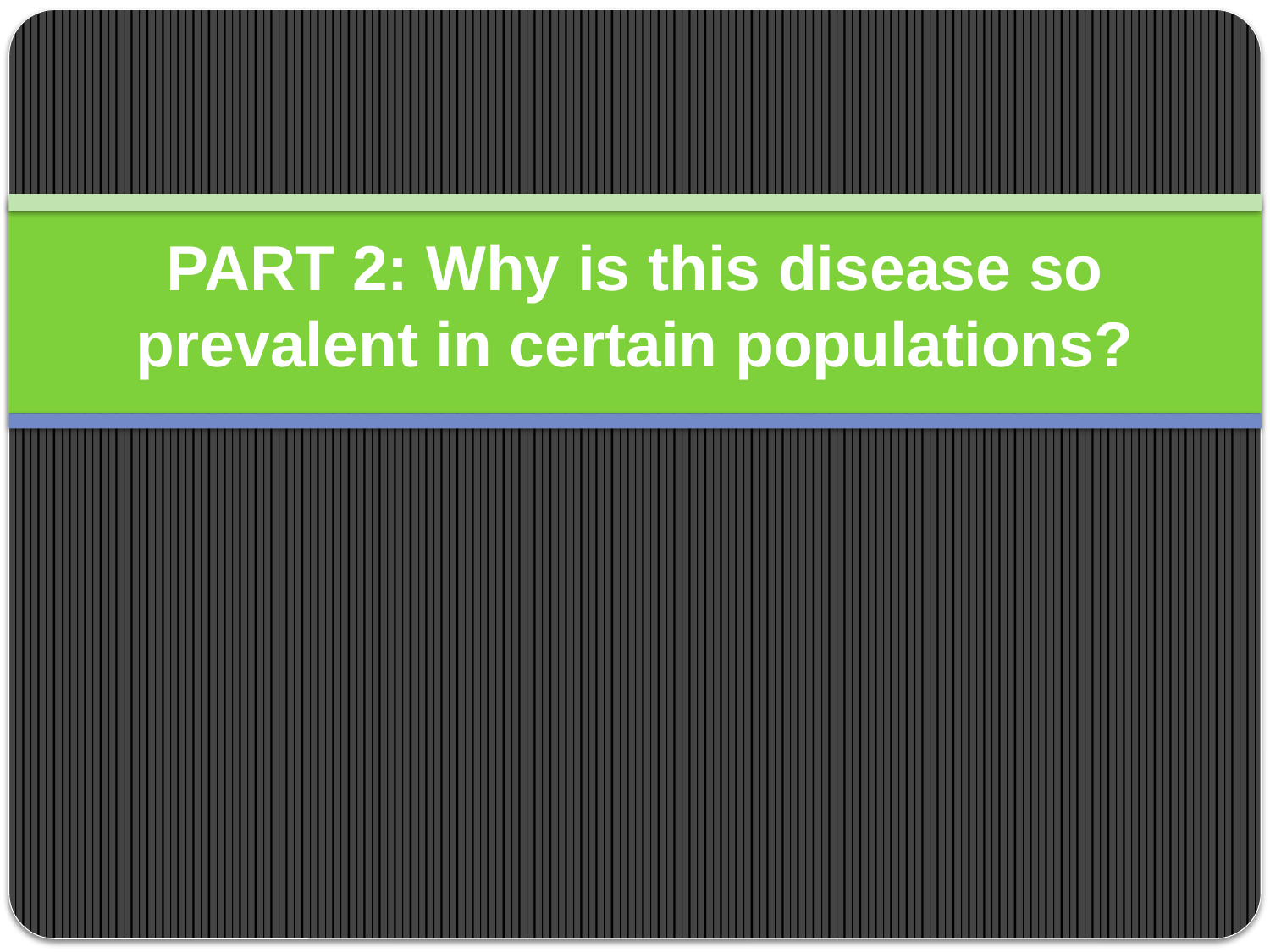

# PART 2: Why is this disease so prevalent in certain populations?